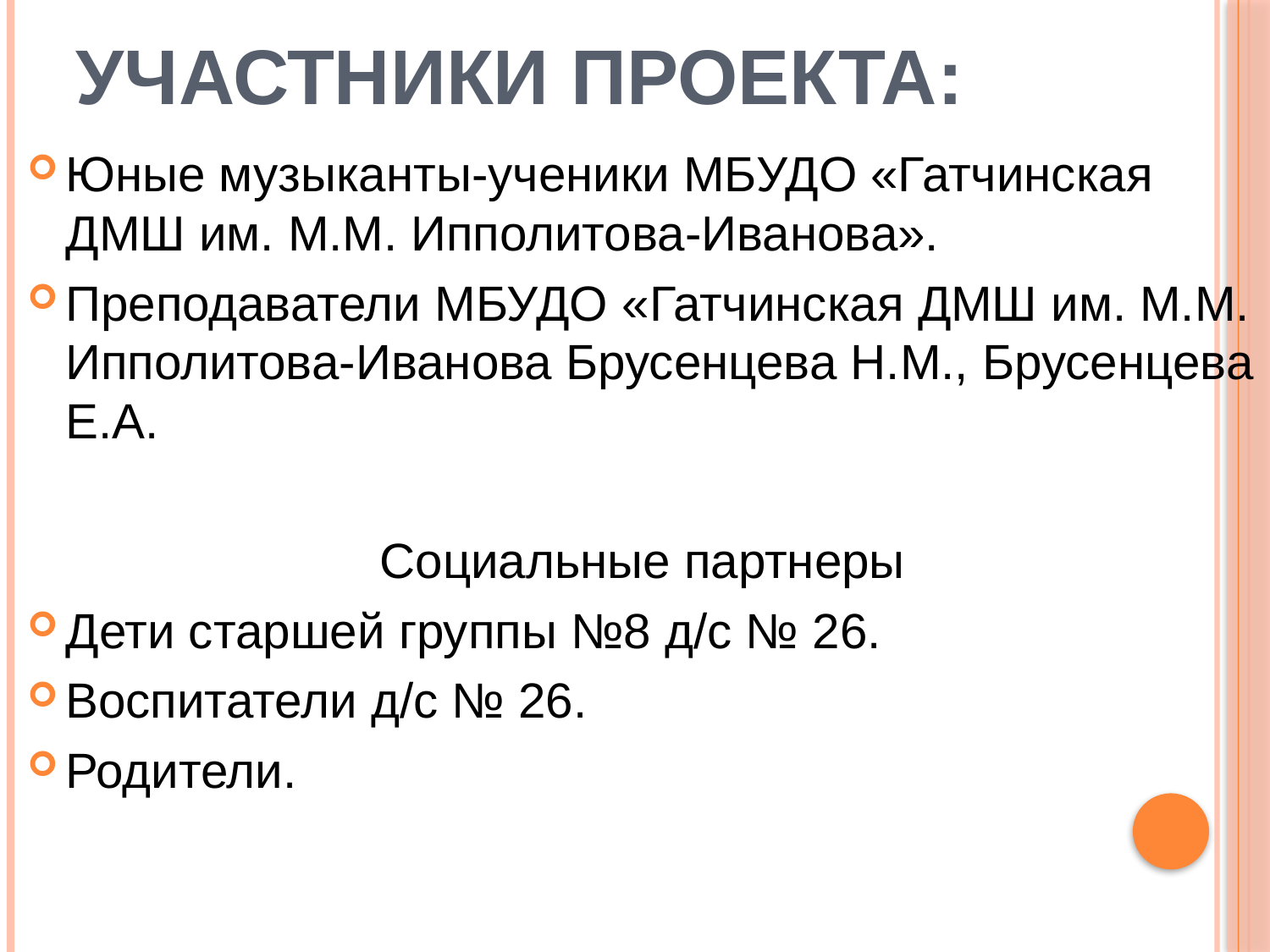

# Участники проекта:
Юные музыканты-ученики МБУДО «Гатчинская ДМШ им. М.М. Ипполитова-Иванова».
Преподаватели МБУДО «Гатчинская ДМШ им. М.М. Ипполитова-Иванова Брусенцева Н.М., Брусенцева Е.А.

Социальные партнеры
Дети старшей группы №8 д/с № 26.
Воспитатели д/с № 26.
Родители.